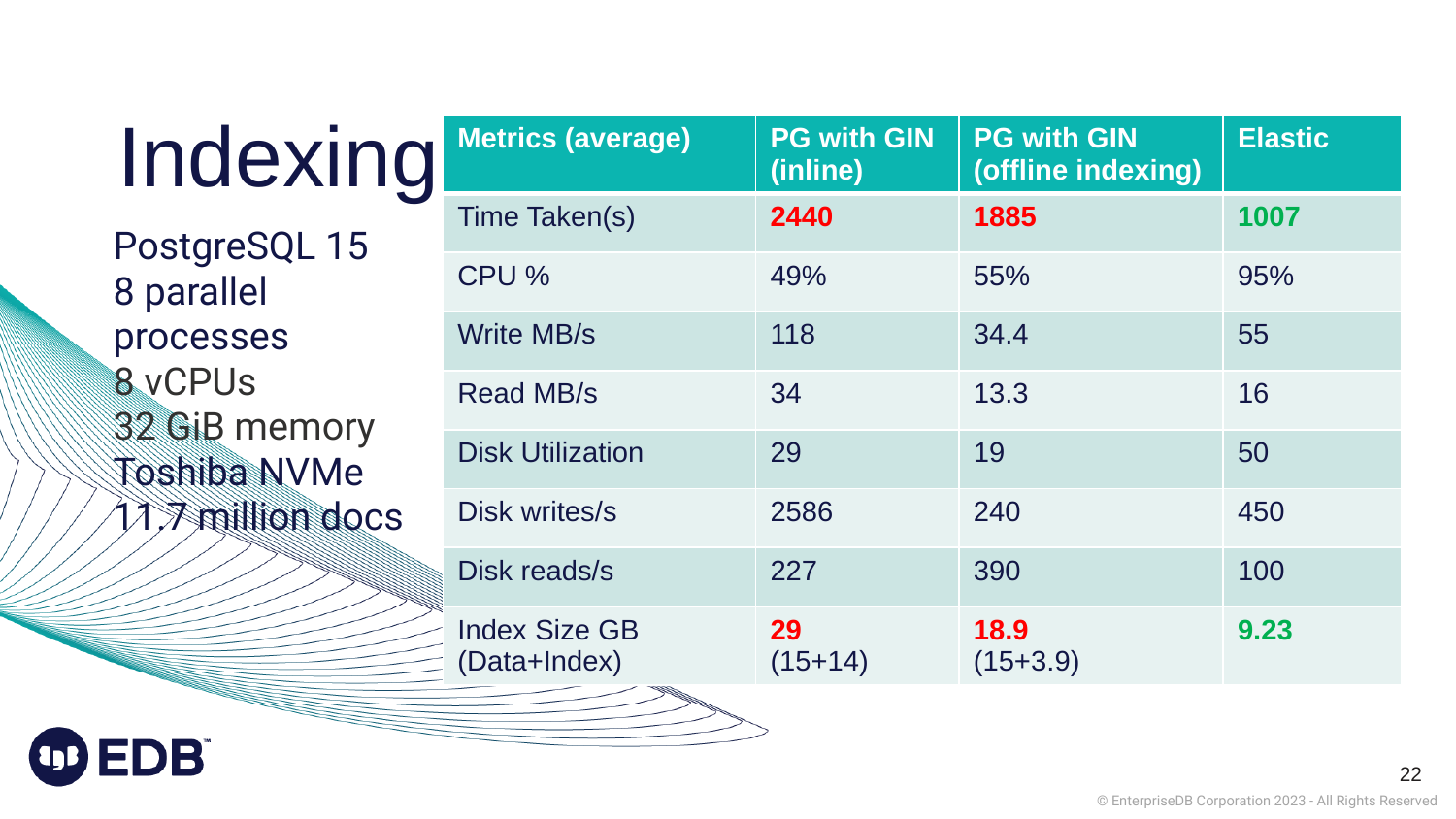

# Indexing
| Metrics (average) | PG with GIN (inline) | PG with GIN (offline indexing) | Elastic |
| --- | --- | --- | --- |
| Time Taken(s) | 2440 | 1885 | 1007 |
| CPU % | 49% | 55% | 95% |
| Write MB/s | 118 | 34.4 | 55 |
| Read MB/s | 34 | 13.3 | 16 |
| Disk Utilization | 29 | 19 | 50 |
| Disk writes/s | 2586 | 240 | 450 |
| Disk reads/s | 227 | 390 | 100 |
| Index Size GB (Data+Index) | 29 (15+14) | 18.9 (15+3.9) | 9.23 |

PostgreSQL 15
8 parallel processes
8 vCPUs
32 GiB memory
Toshiba NVMe
11.7 million docs
22